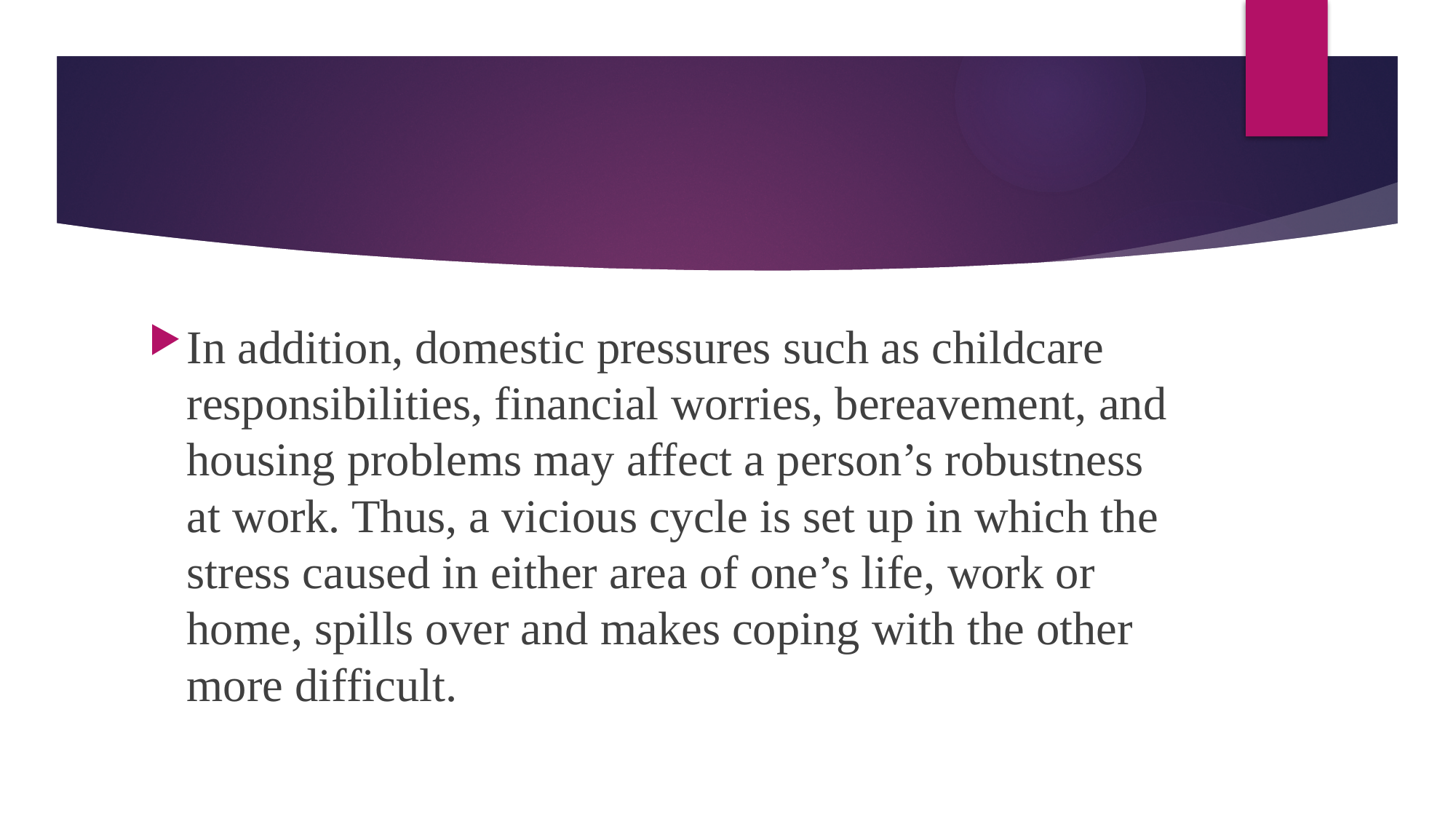

In addition, domestic pressures such as childcare responsibilities, financial worries, bereavement, and housing problems may affect a person’s robustness at work. Thus, a vicious cycle is set up in which the stress caused in either area of one’s life, work or home, spills over and makes coping with the other more difficult.